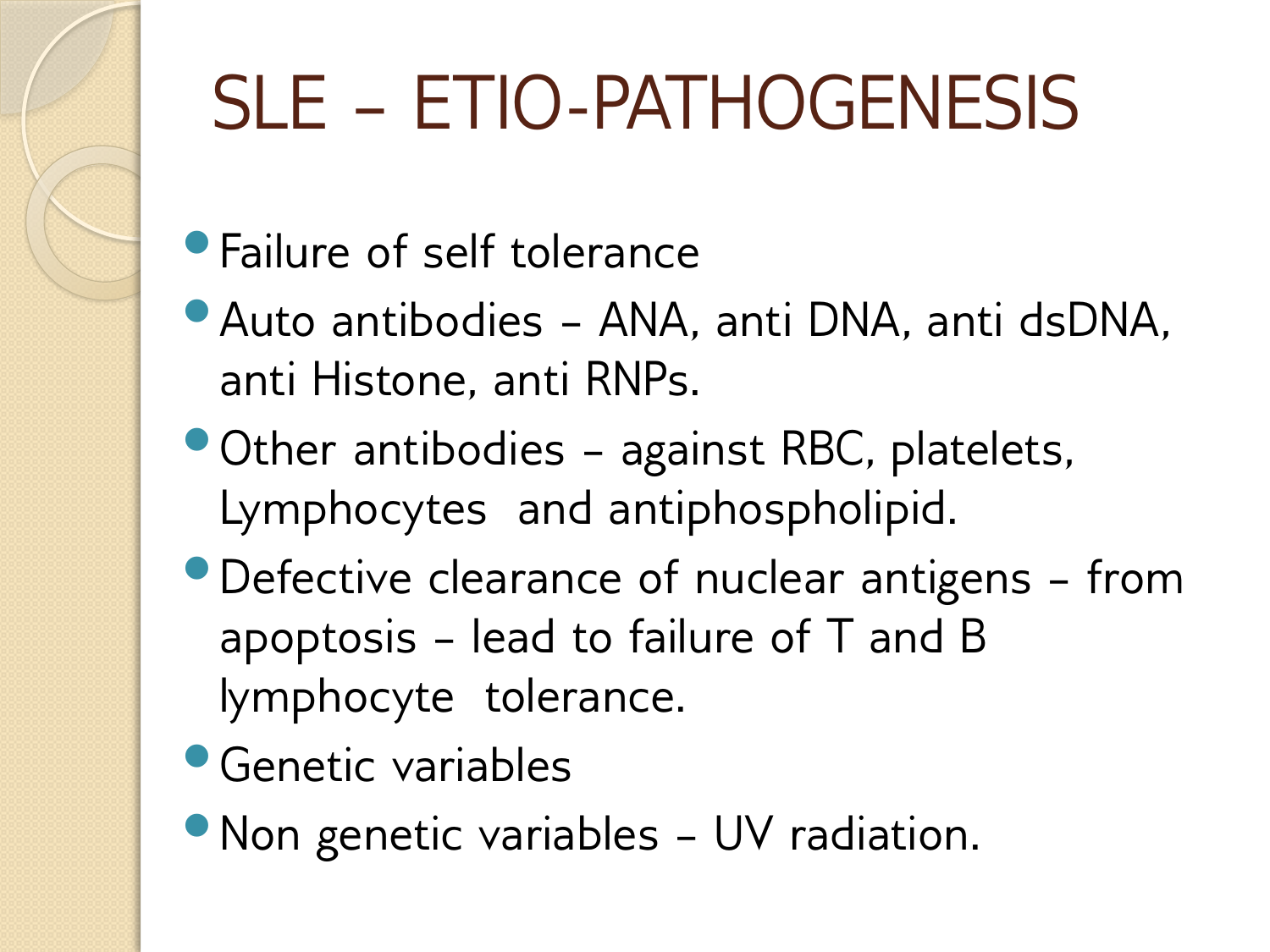

# SLE – ETIO-PATHOGENESIS
Failure of self tolerance
Auto antibodies – ANA, anti DNA, anti dsDNA, anti Histone, anti RNPs.
Other antibodies – against RBC, platelets, Lymphocytes  and antiphospholipid.
Defective clearance of nuclear antigens – from apoptosis – lead to failure of T and B lymphocyte  tolerance.
Genetic variables
Non genetic variables – UV radiation.